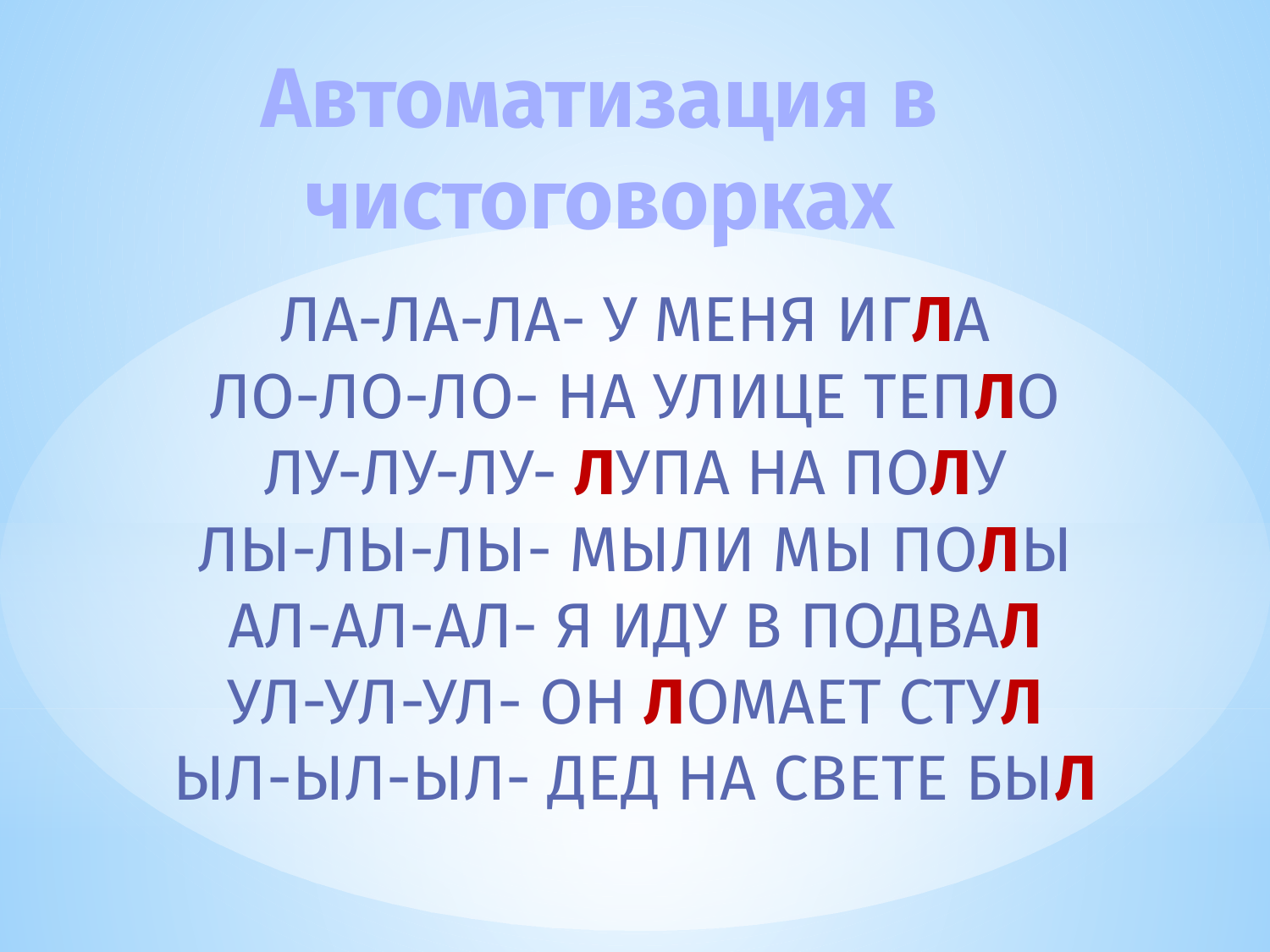

Автоматизация в
чистоговорках
| ЛА-ЛА-ЛА- У МЕНЯ ИГЛА ЛО-ЛО-ЛО- НА УЛИЦЕ ТЕПЛО ЛУ-ЛУ-ЛУ- ЛУПА НА ПОЛУ ЛЫ-ЛЫ-ЛЫ- МЫЛИ МЫ ПОЛЫ АЛ-АЛ-АЛ- Я ИДУ В ПОДВАЛ УЛ-УЛ-УЛ- ОН ЛОМАЕТ СТУЛ ЫЛ-ЫЛ-ЫЛ- ДЕД НА СВЕТЕ БЫЛ |
| --- |